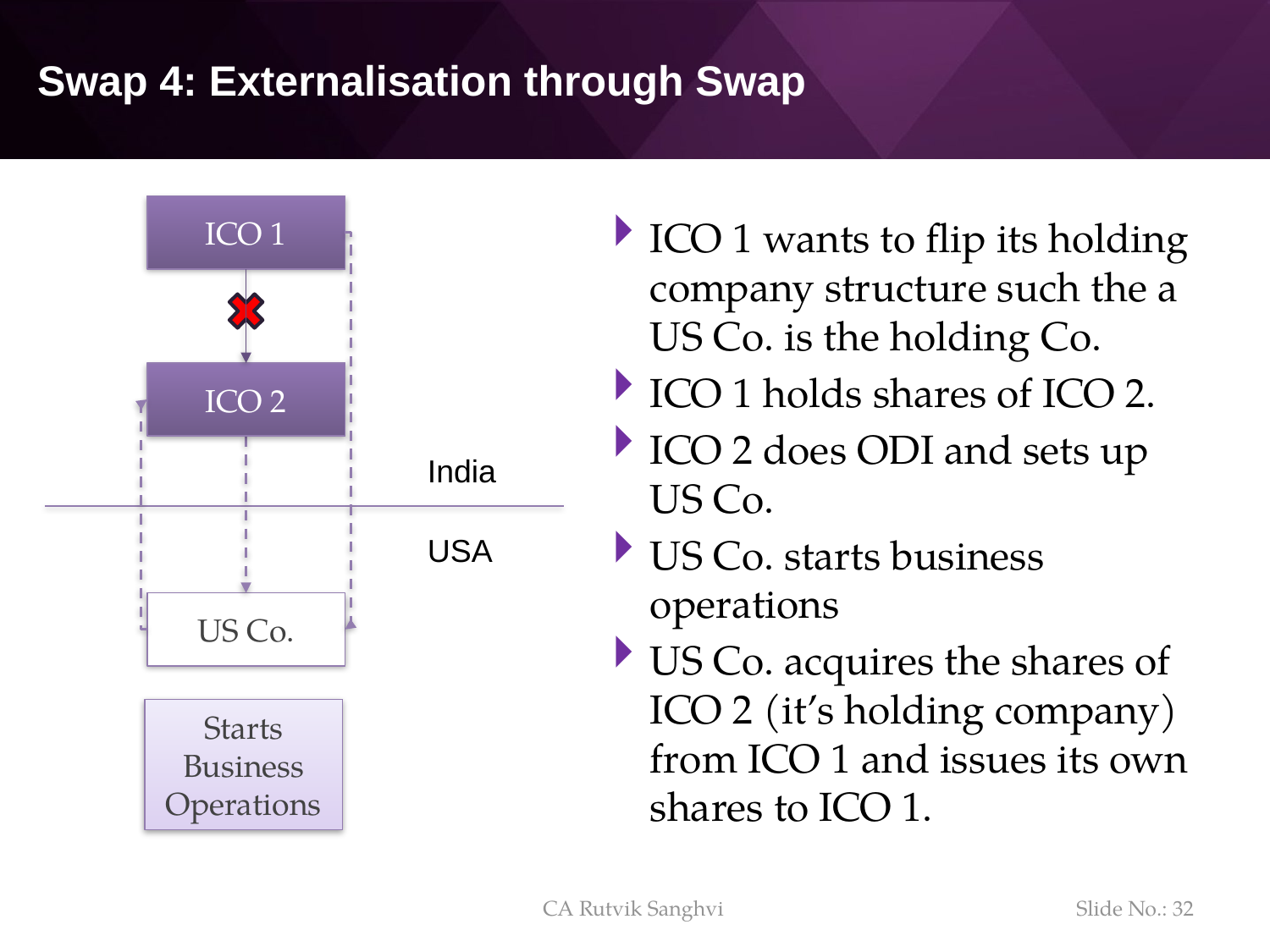

# Swap 4: Externalisation through Swap
ICO 1
ICO 1 wants to flip its holding company structure such the a US Co. is the holding Co.
ICO 1 holds shares of ICO 2.
ICO 2 does ODI and sets up US Co.
US Co. starts business operations
US Co. acquires the shares of ICO 2 (it’s holding company) from ICO 1 and issues its own shares to ICO 1.

ICO 2
India
USA
US Co.
Starts Business Operations
Slide No.: 32